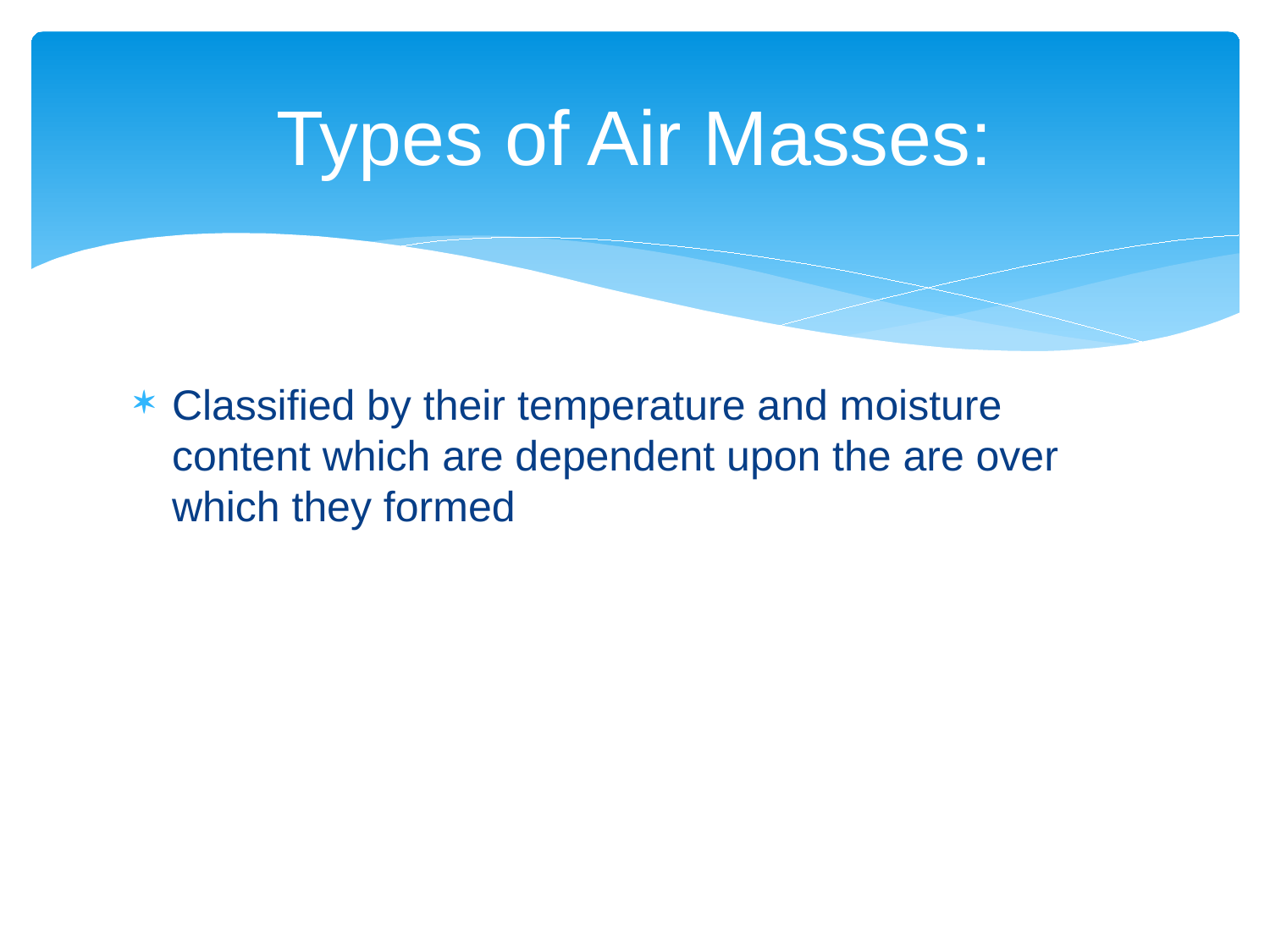

# Types of Air Masses:
Classified by their temperature and moisture content which are dependent upon the are over which they formed